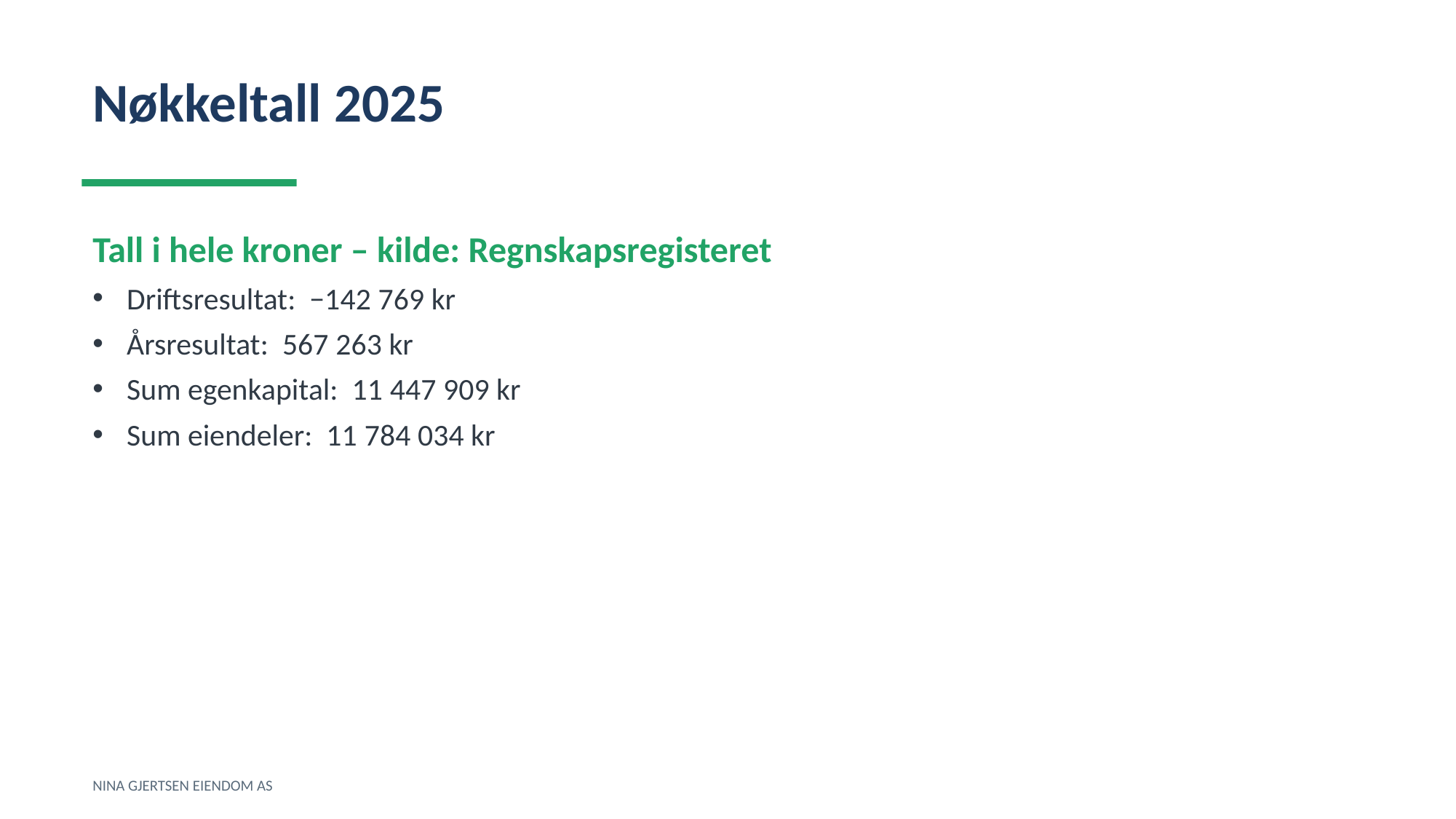

Nøkkeltall 2025

Tall i hele kroner – kilde: Regnskapsregisteret
Driftsresultat:  −142 769 kr
Årsresultat:  567 263 kr
Sum egenkapital:  11 447 909 kr
Sum eiendeler:  11 784 034 kr
NINA GJERTSEN EIENDOM AS